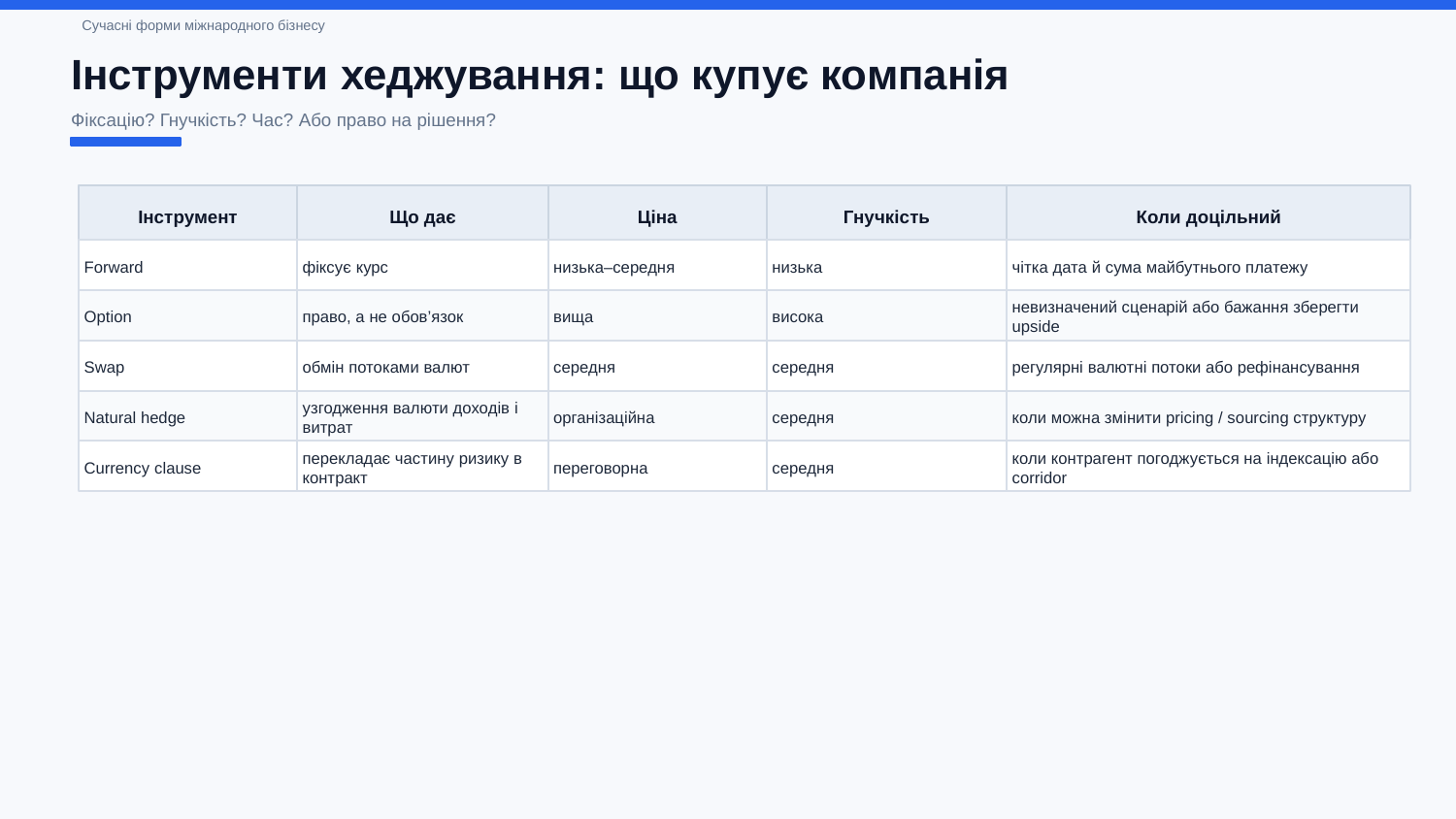

Сучасні форми міжнародного бізнесу
Інструменти хеджування: що купує компанія
Фіксацію? Гнучкість? Час? Або право на рішення?

Інструмент
Що дає
Ціна
Гнучкість
Коли доцільний

Forward
фіксує курс
низька–середня
низька
чітка дата й сума майбутнього платежу

Option
право, а не обов’язок
вища
висока
невизначений сценарій або бажання зберегти upside

Swap
обмін потоками валют
середня
середня
регулярні валютні потоки або рефінансування

Natural hedge
узгодження валюти доходів і витрат
організаційна
середня
коли можна змінити pricing / sourcing структуру

Currency clause
перекладає частину ризику в контракт
переговорна
середня
коли контрагент погоджується на індексацію або corridor